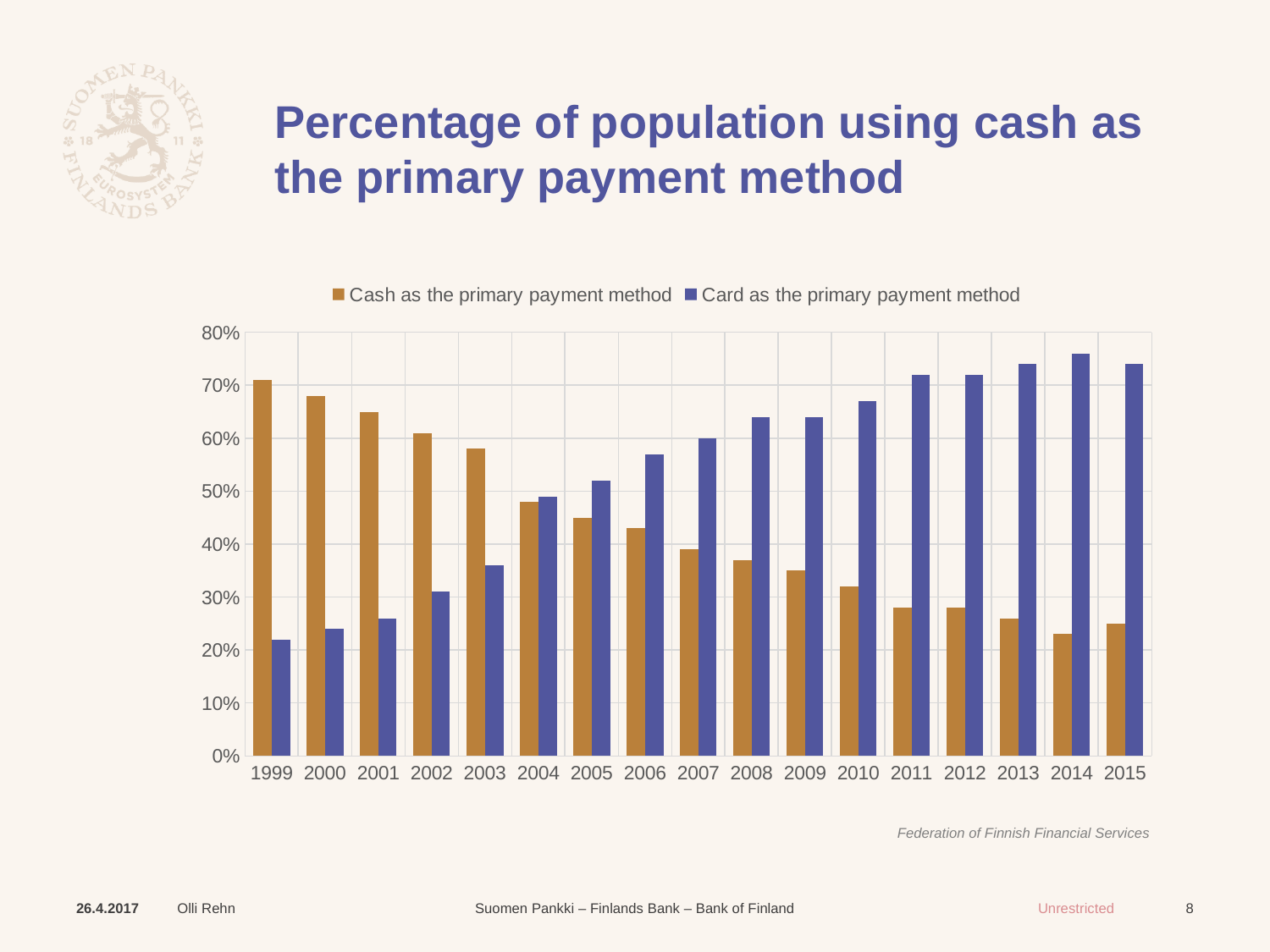

# Percentage of population using cash as the primary payment method

### Chart

| Category | Cash as the primary payment method | Card as the primary payment method |
|---|---|---|
| 1999 | 0.71 | 0.22 |
| 2000 | 0.68 | 0.24 |
| 2001 | 0.65 | 0.26 |
| 2002 | 0.61 | 0.31 |
| 2003 | 0.58 | 0.36 |
| 2004 | 0.48 | 0.49 |
| 2005 | 0.45 | 0.52 |
| 2006 | 0.43 | 0.57 |
| 2007 | 0.39 | 0.6 |
| 2008 | 0.37 | 0.64 |
| 2009 | 0.35 | 0.64 |
| 2010 | 0.32 | 0.67 |
| 2011 | 0.28 | 0.72 |
| 2012 | 0.28 | 0.72 |
| 2013 | 0.26 | 0.74 |
| 2014 | 0.23 | 0.76 |
| 2015 | 0.25 | 0.74 |
Federation of Finnish Financial Services
26.4.2017
Olli Rehn
8